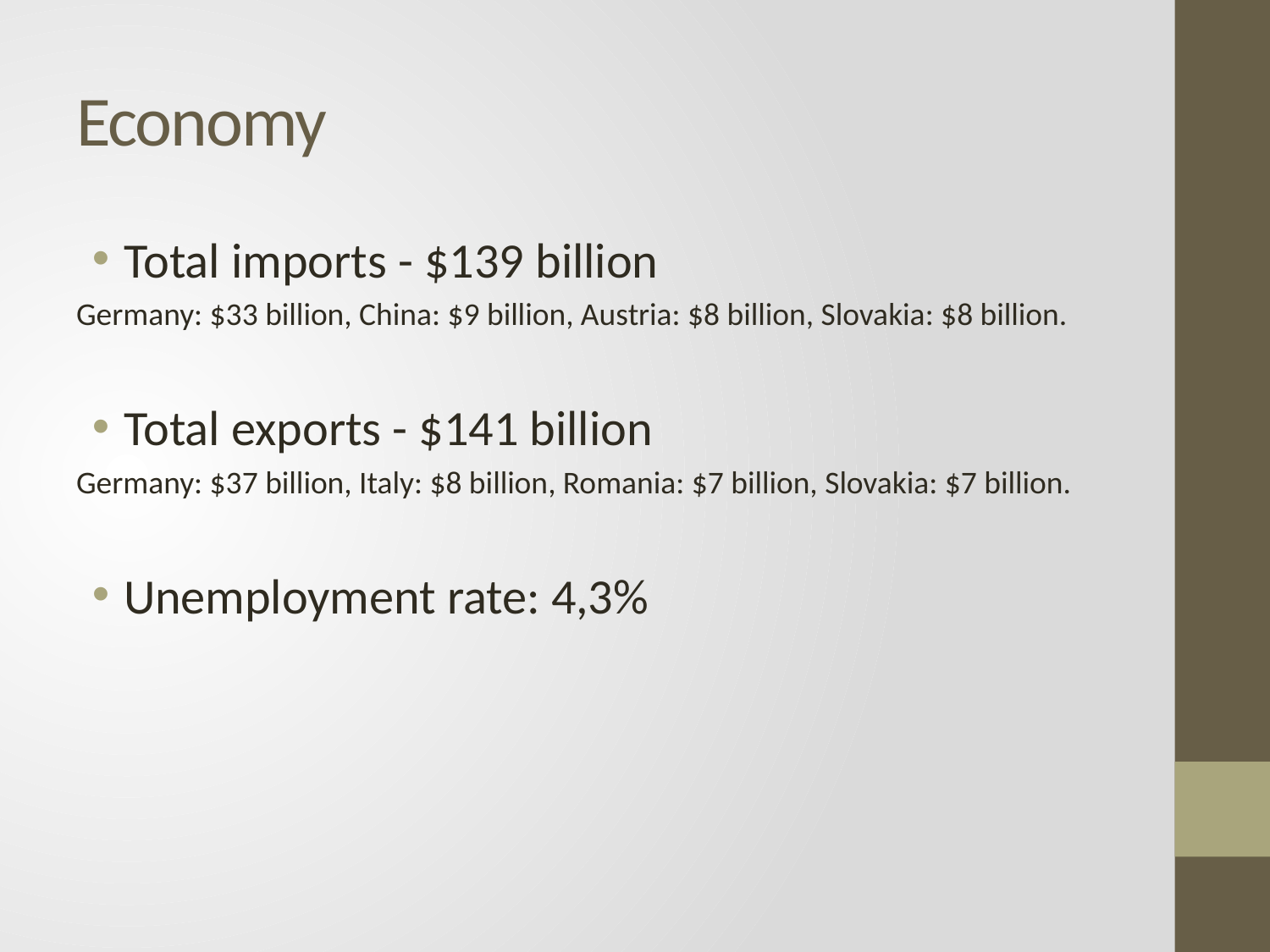

# Economy
Total imports - $139 billion
Germany: $33 billion, China: $9 billion, Austria: $8 billion, Slovakia: $8 billion.

Total exports - $141 billion
Germany: $37 billion, Italy: $8 billion, Romania: $7 billion, Slovakia: $7 billion.

Unemployment rate: 4,3%